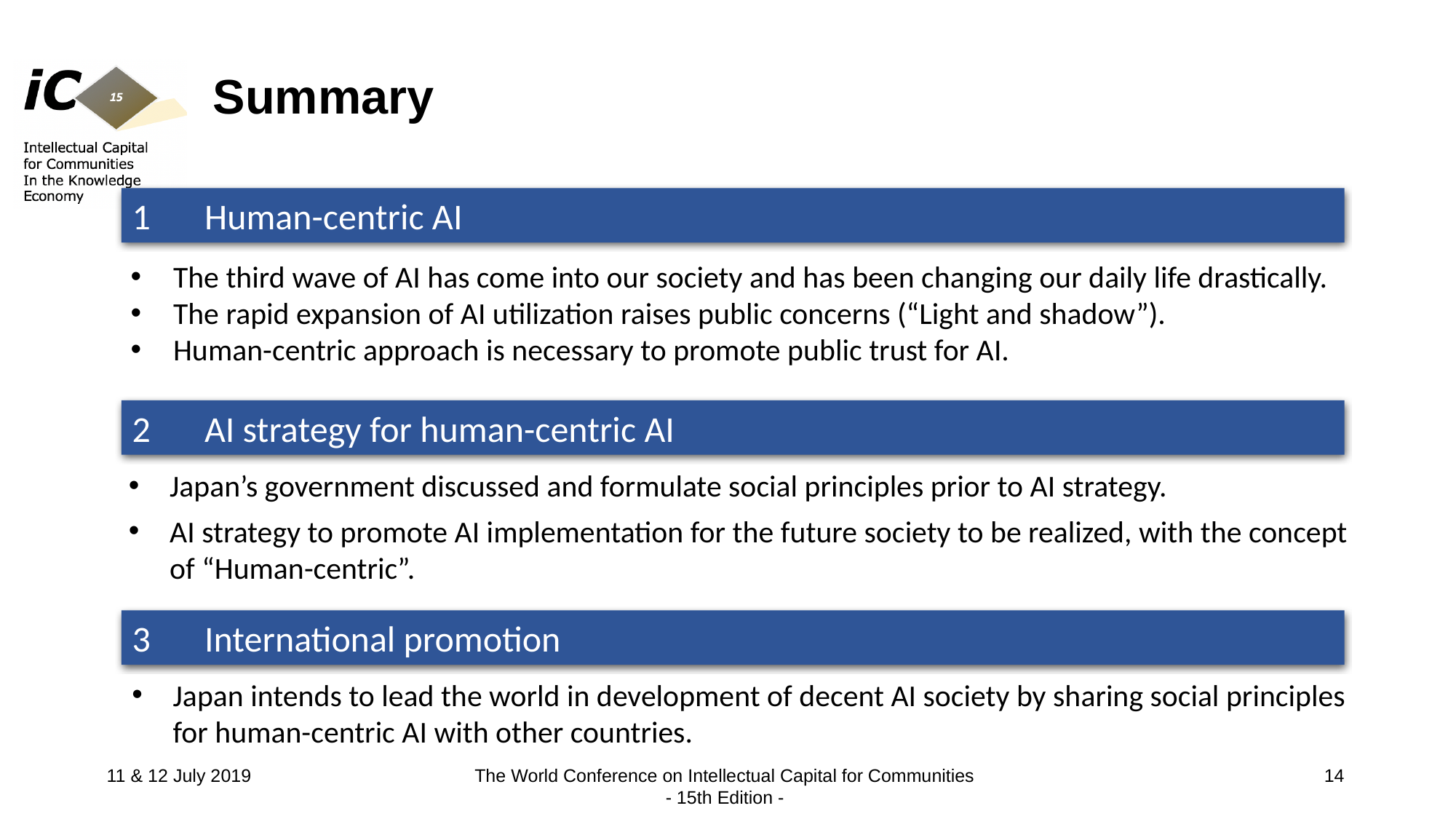

# Summary
1　Human-centric AI
The third wave of AI has come into our society and has been changing our daily life drastically.
The rapid expansion of AI utilization raises public concerns (“Light and shadow”).
Human-centric approach is necessary to promote public trust for AI.
2　AI strategy for human-centric AI
Japan’s government discussed and formulate social principles prior to AI strategy.
AI strategy to promote AI implementation for the future society to be realized, with the concept of “Human-centric”.
3　International promotion
Japan intends to lead the world in development of decent AI society by sharing social principles for human-centric AI with other countries.
14